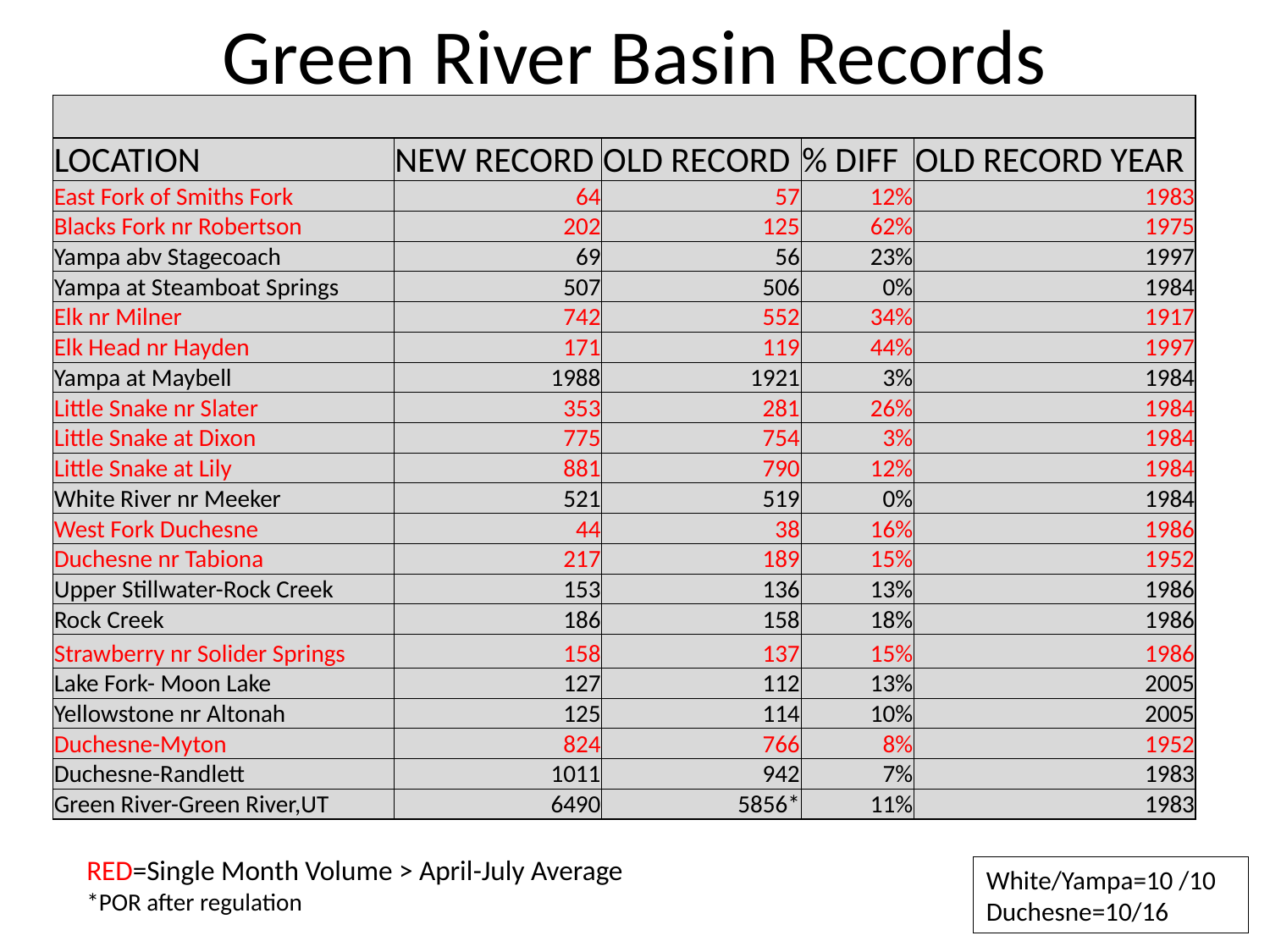

# Green River Basin Records
|  |  |  |  |  |
| --- | --- | --- | --- | --- |
| LOCATION | NEW RECORD | OLD RECORD | % DIFF | OLD RECORD YEAR |
| East Fork of Smiths Fork | 64 | 57 | 12% | 1983 |
| Blacks Fork nr Robertson | 202 | 125 | 62% | 1975 |
| Yampa abv Stagecoach | 69 | 56 | 23% | 1997 |
| Yampa at Steamboat Springs | 507 | 506 | 0% | 1984 |
| Elk nr Milner | 742 | 552 | 34% | 1917 |
| Elk Head nr Hayden | 171 | 119 | 44% | 1997 |
| Yampa at Maybell | 1988 | 1921 | 3% | 1984 |
| Little Snake nr Slater | 353 | 281 | 26% | 1984 |
| Little Snake at Dixon | 775 | 754 | 3% | 1984 |
| Little Snake at Lily | 881 | 790 | 12% | 1984 |
| White River nr Meeker | 521 | 519 | 0% | 1984 |
| West Fork Duchesne | 44 | 38 | 16% | 1986 |
| Duchesne nr Tabiona | 217 | 189 | 15% | 1952 |
| Upper Stillwater-Rock Creek | 153 | 136 | 13% | 1986 |
| Rock Creek | 186 | 158 | 18% | 1986 |
| Strawberry nr Solider Springs | 158 | 137 | 15% | 1986 |
| Lake Fork- Moon Lake | 127 | 112 | 13% | 2005 |
| Yellowstone nr Altonah | 125 | 114 | 10% | 2005 |
| Duchesne-Myton | 824 | 766 | 8% | 1952 |
| Duchesne-Randlett | 1011 | 942 | 7% | 1983 |
| Green River-Green River,UT | 6490 | 5856\* | 11% | 1983 |
RED=Single Month Volume > April-July Average
*POR after regulation
White/Yampa=10 /10
Duchesne=10/16